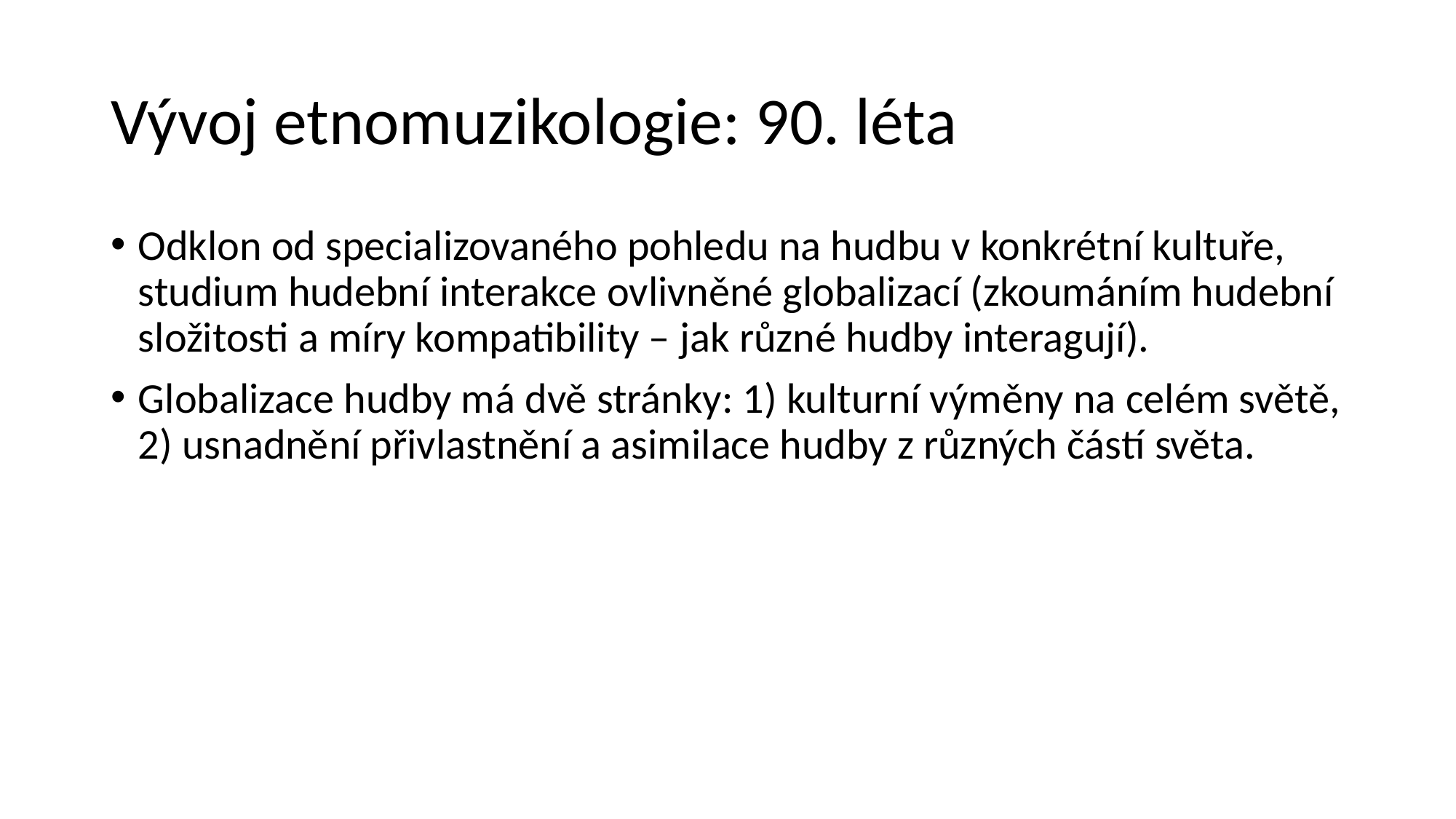

# Vývoj etnomuzikologie: 90. léta
Odklon od specializovaného pohledu na hudbu v konkrétní kultuře, studium hudební interakce ovlivněné globalizací (zkoumáním hudební složitosti a míry kompatibility – jak různé hudby interagují).
Globalizace hudby má dvě stránky: 1) kulturní výměny na celém světě, 2) usnadnění přivlastnění a asimilace hudby z různých částí světa.